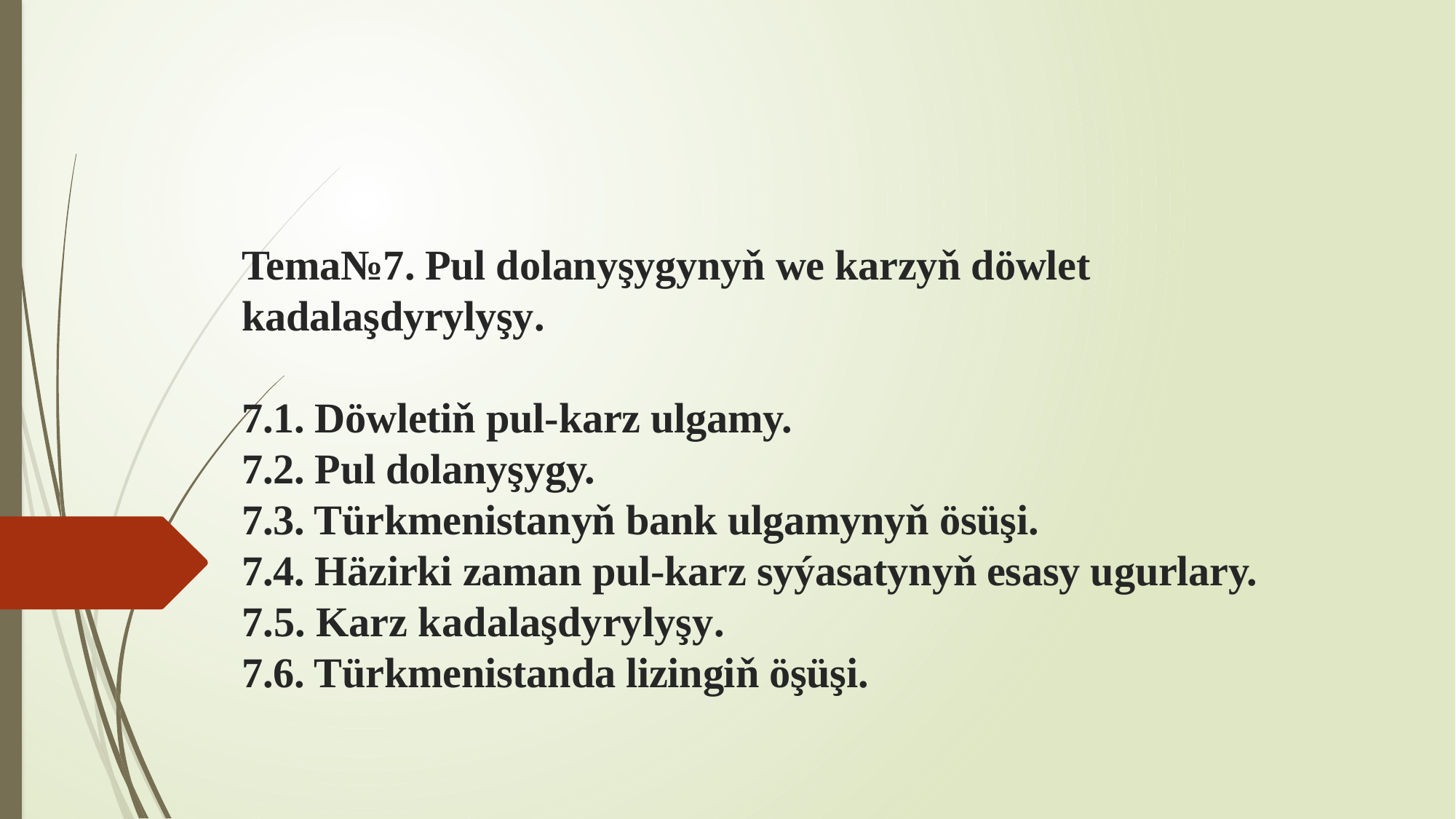

# Tema№7. Pul dolanyşygynyň we karzyň döwlet kadalaşdyrylyşy.   7.1. Döwletiň pul-karz ulgamy. 7.2. Pul dolanyşygy. 7.3. Türkmenistanyň bank ulgamynyň ösüşi. 7.4. Häzirki zaman pul-karz syýasatynyň esasy ugurlary. 7.5. Karz kadalaşdyrylyşy. 7.6. Türkmenistanda lizingiň öşüşi.